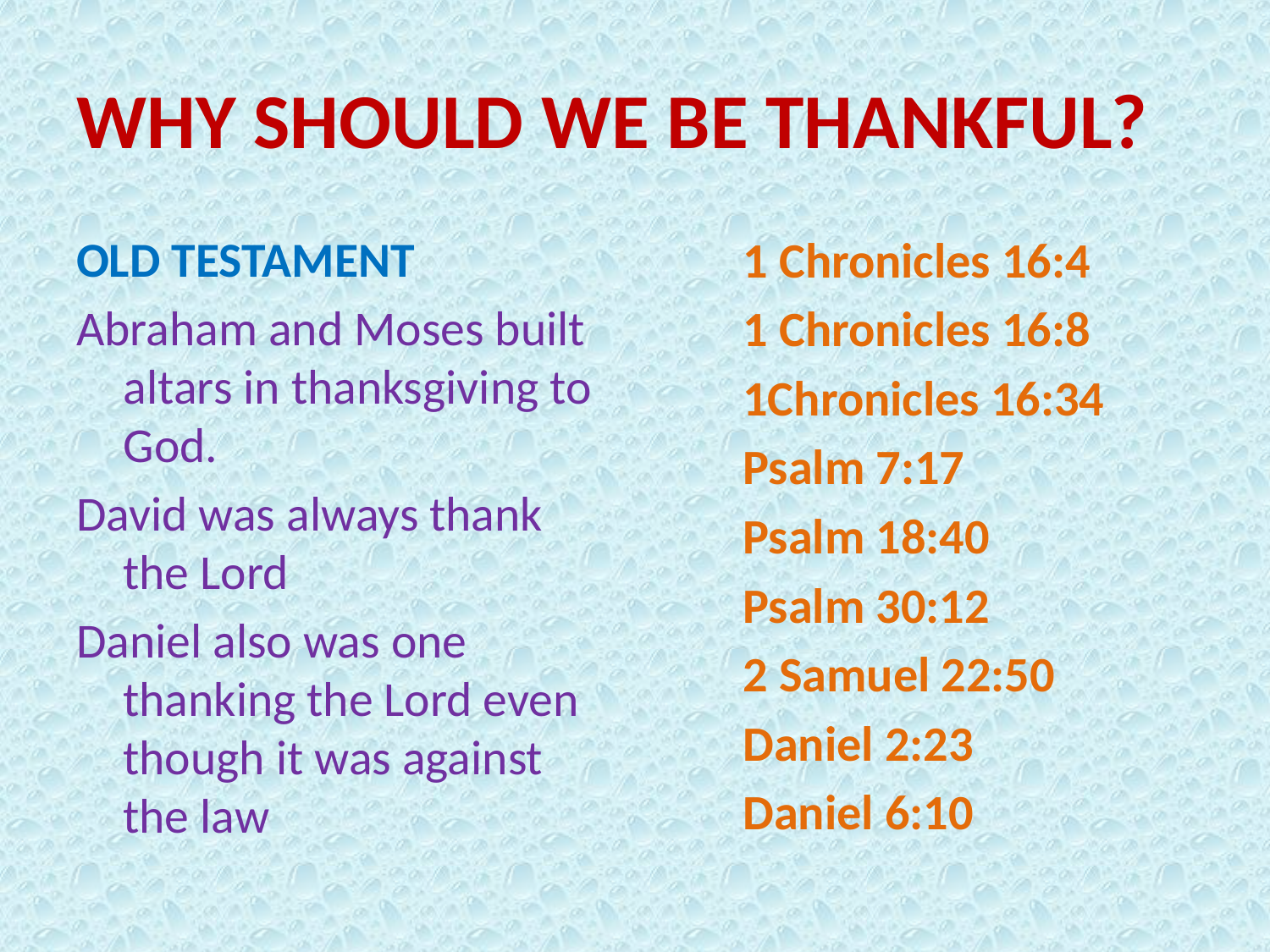

# WHY SHOULD WE BE THANKFUL?
OLD TESTAMENT
Abraham and Moses built altars in thanksgiving to God.
David was always thank the Lord
Daniel also was one thanking the Lord even though it was against the law
1 Chronicles 16:4
1 Chronicles 16:8
1Chronicles 16:34
Psalm 7:17
Psalm 18:40
Psalm 30:12
2 Samuel 22:50
Daniel 2:23
Daniel 6:10